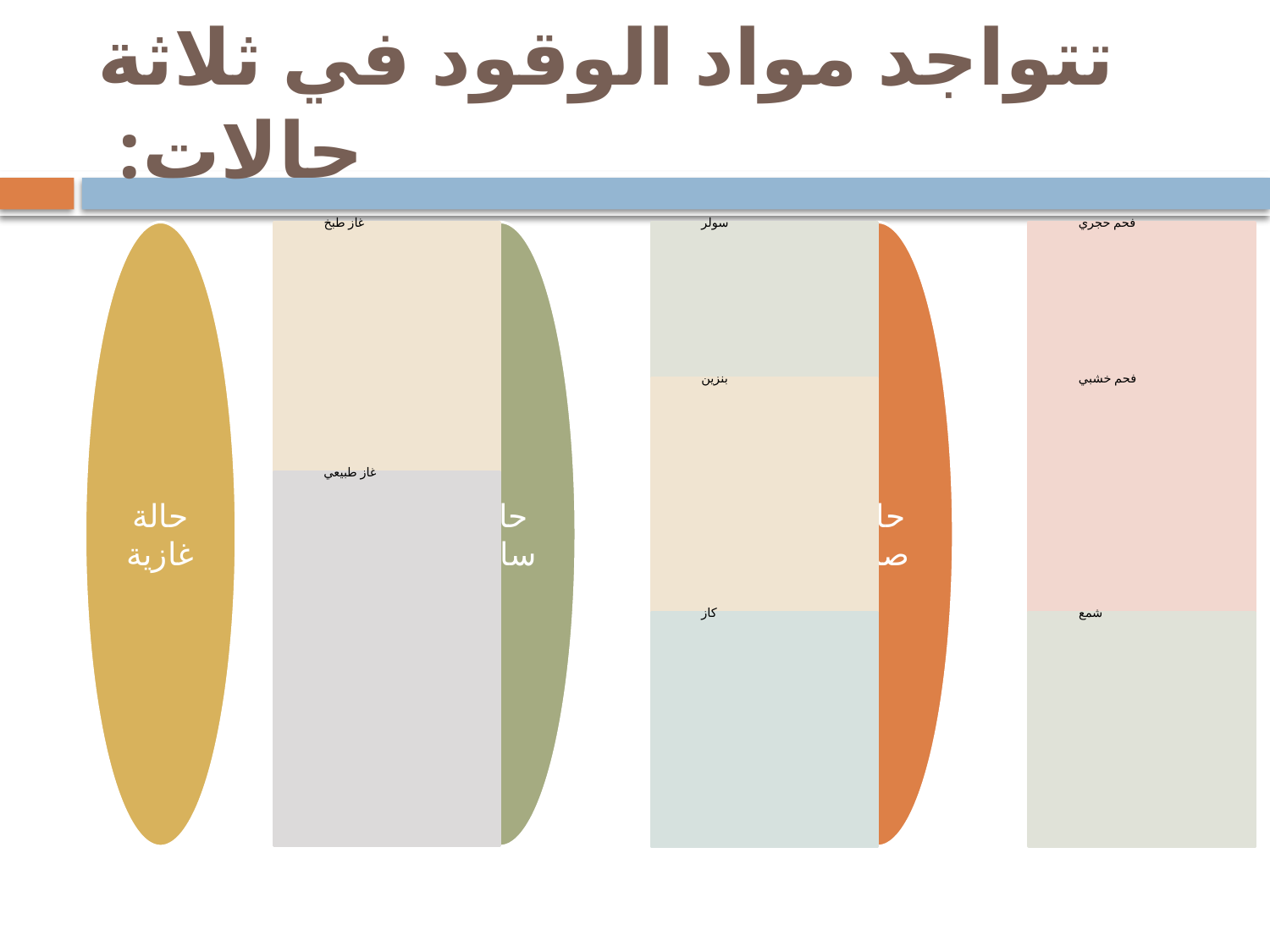

# تتواجد مواد الوقود في ثلاثة حالات:
حالة صلبة
فحم حجري
فحم خشبي
حالة سائلة
سولر
بنزين
حالة غازية
شمع
كاز
غاز طبخ
غاز طبيعي